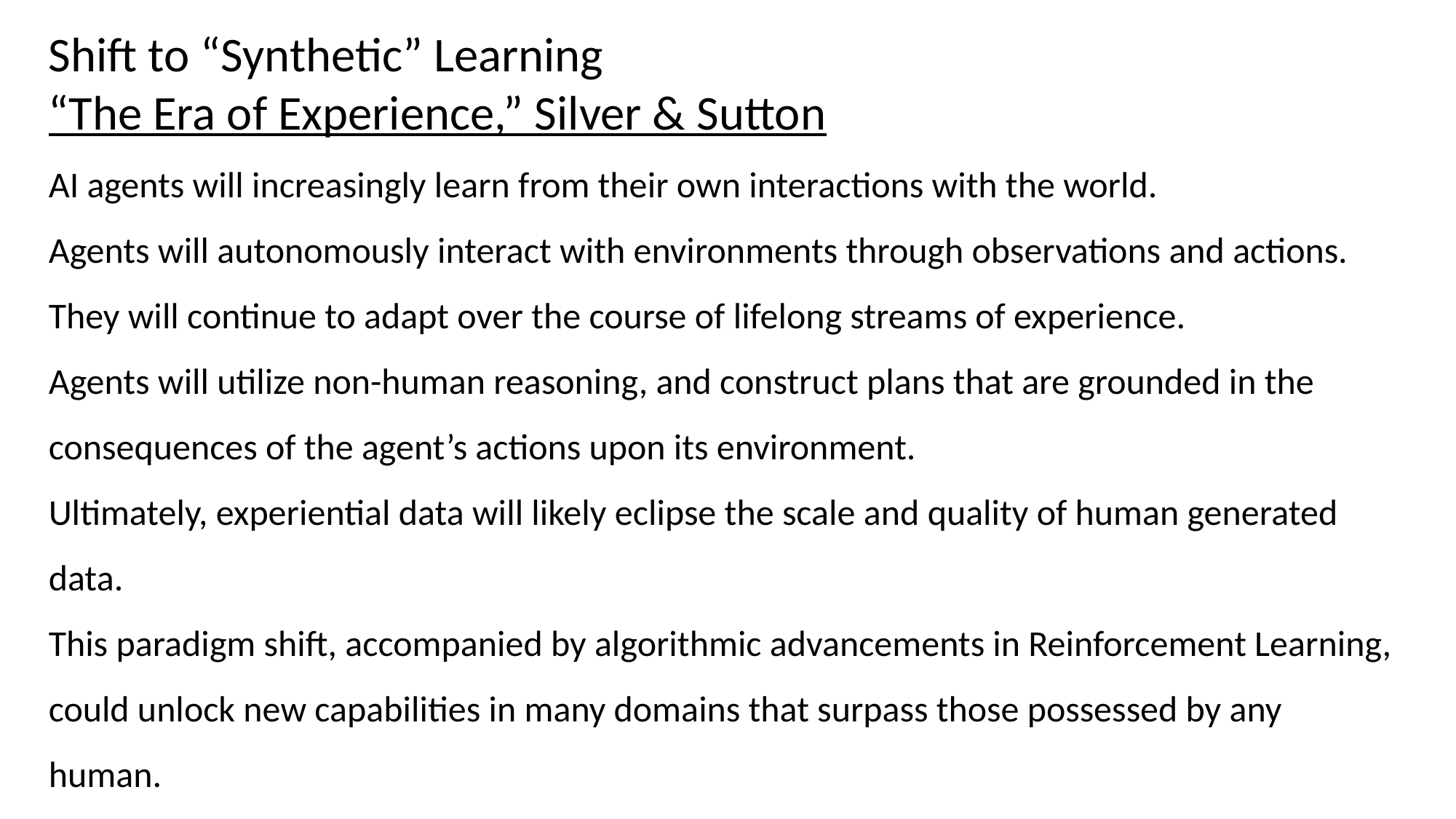

Shift to Synthetic learning
Shift to “Synthetic” Learning
“The Era of Experience,” Silver & Sutton
AI agents will increasingly learn from their own interactions with the world.
Agents will autonomously interact with environments through observations and actions. They will continue to adapt over the course of lifelong streams of experience.
Agents will utilize non-human reasoning, and construct plans that are grounded in the consequences of the agent’s actions upon its environment.
Ultimately, experiential data will likely eclipse the scale and quality of human generated data.
This paradigm shift, accompanied by algorithmic advancements in Reinforcement Learning, could unlock new capabilities in many domains that surpass those possessed by any human.